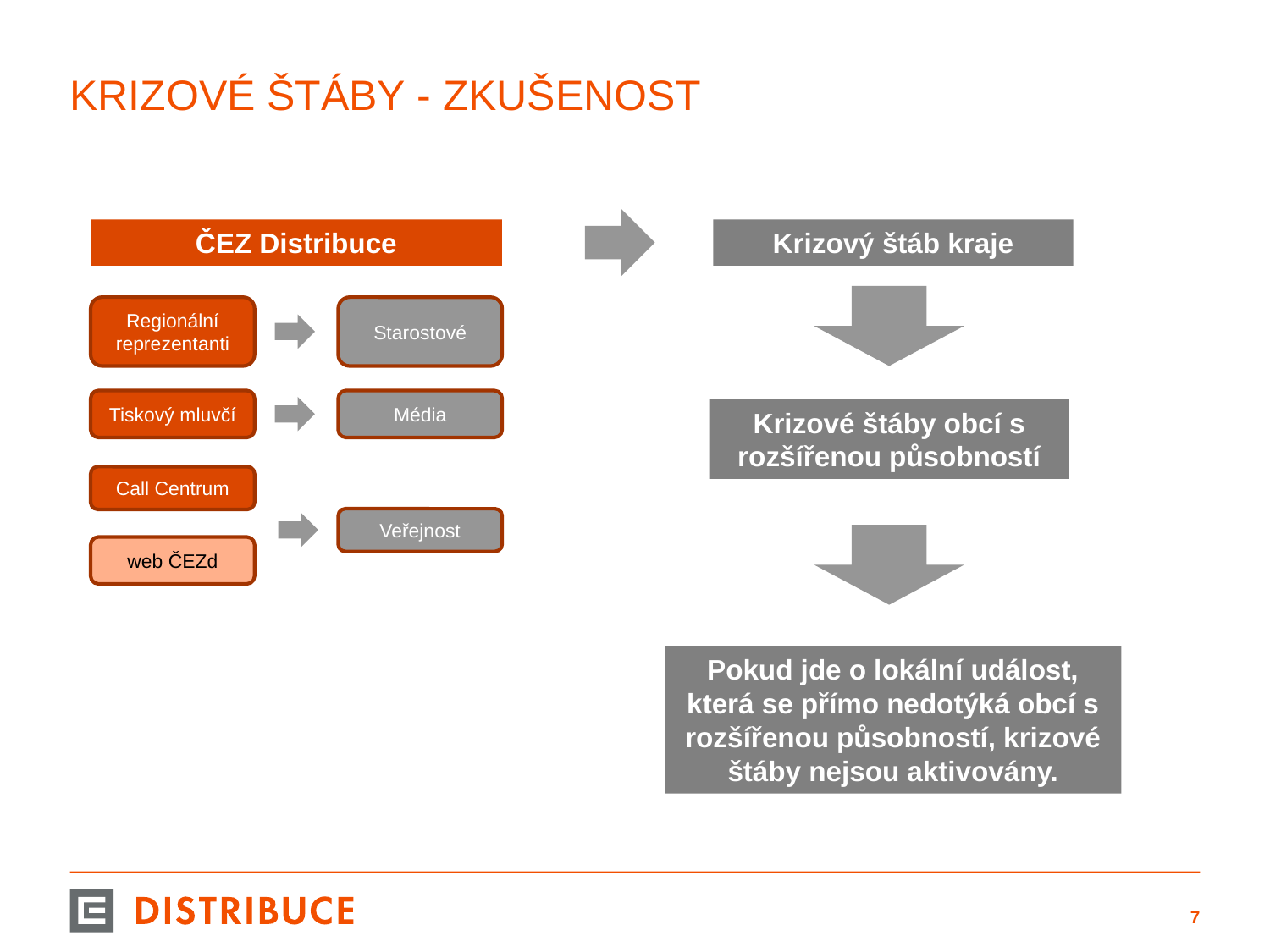

# KRIZOVÉ ŠTÁBY - ZKUŠENOST

Krizový štáb kraje
ČEZ Distribuce

Starostové
Regionální reprezentanti

Tiskový mluvčí
Média

Krizové štáby obcí s rozšířenou působností
Call Centrum
Veřejnost

web ČEZd
Pokud jde o lokální událost, která se přímo nedotýká obcí s rozšířenou působností, krizové štáby nejsou aktivovány.
7